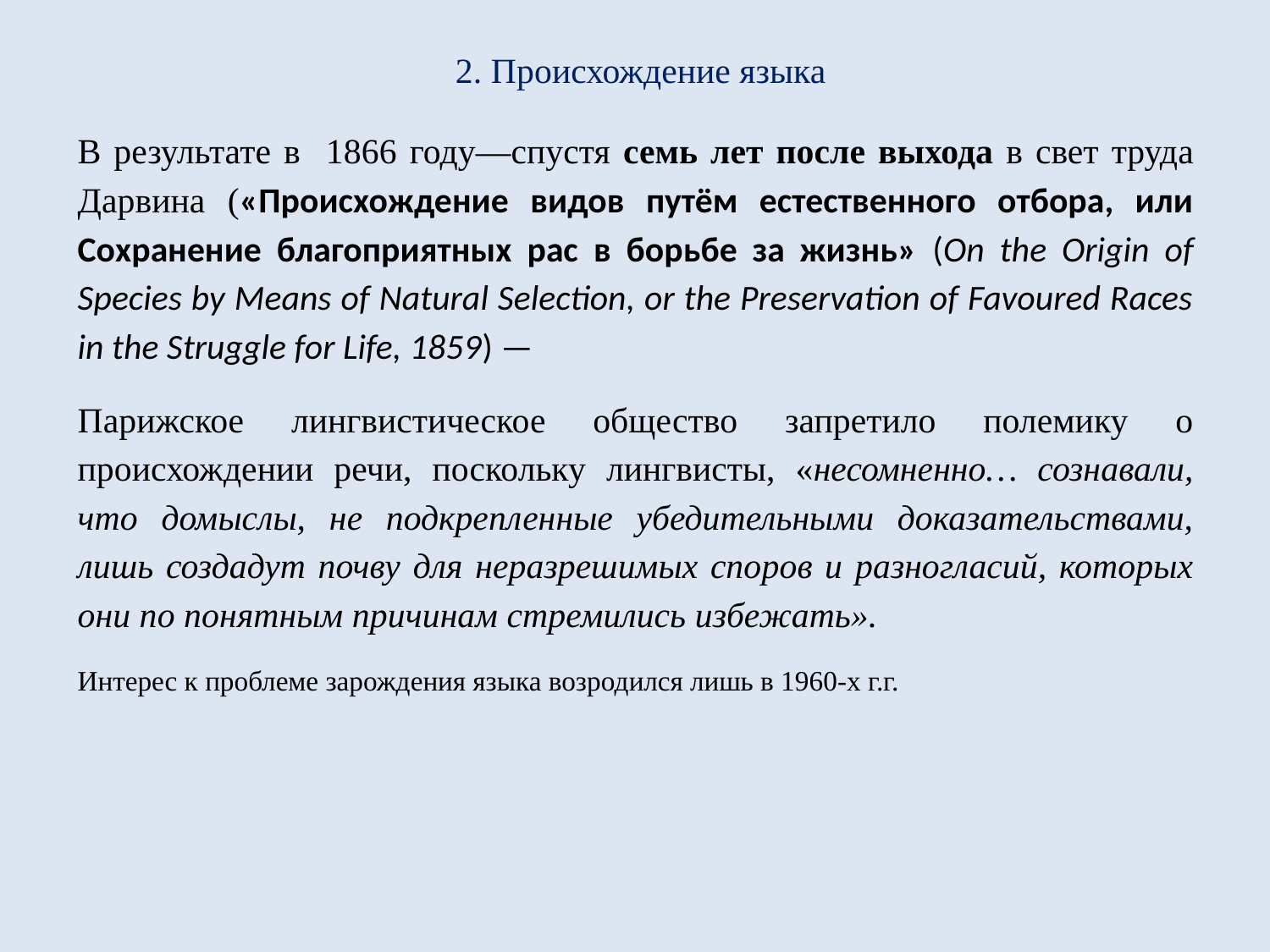

# 2. Происхождение языка
В результате в  1866 году—спустя семь лет после выхода в свет труда Дарвина («Происхождение видов путём естественного отбора, или Сохранение благоприятных рас в борьбе за жизнь» (On the Origin of Species by Means of Natural Selection, or the Preservation of Favoured Races in the Struggle for Life, 1859) —
Парижское лингвистическое общество запретило полемику о происхождении речи, поскольку лингвисты, «несомненно… сознавали, что домыслы, не подкрепленные убедительными доказательствами, лишь создадут почву для неразрешимых споров и разногласий, которых они по понятным причинам стремились избежать».
Интерес к проблеме зарождения языка возродился лишь в 1960-х г.г.